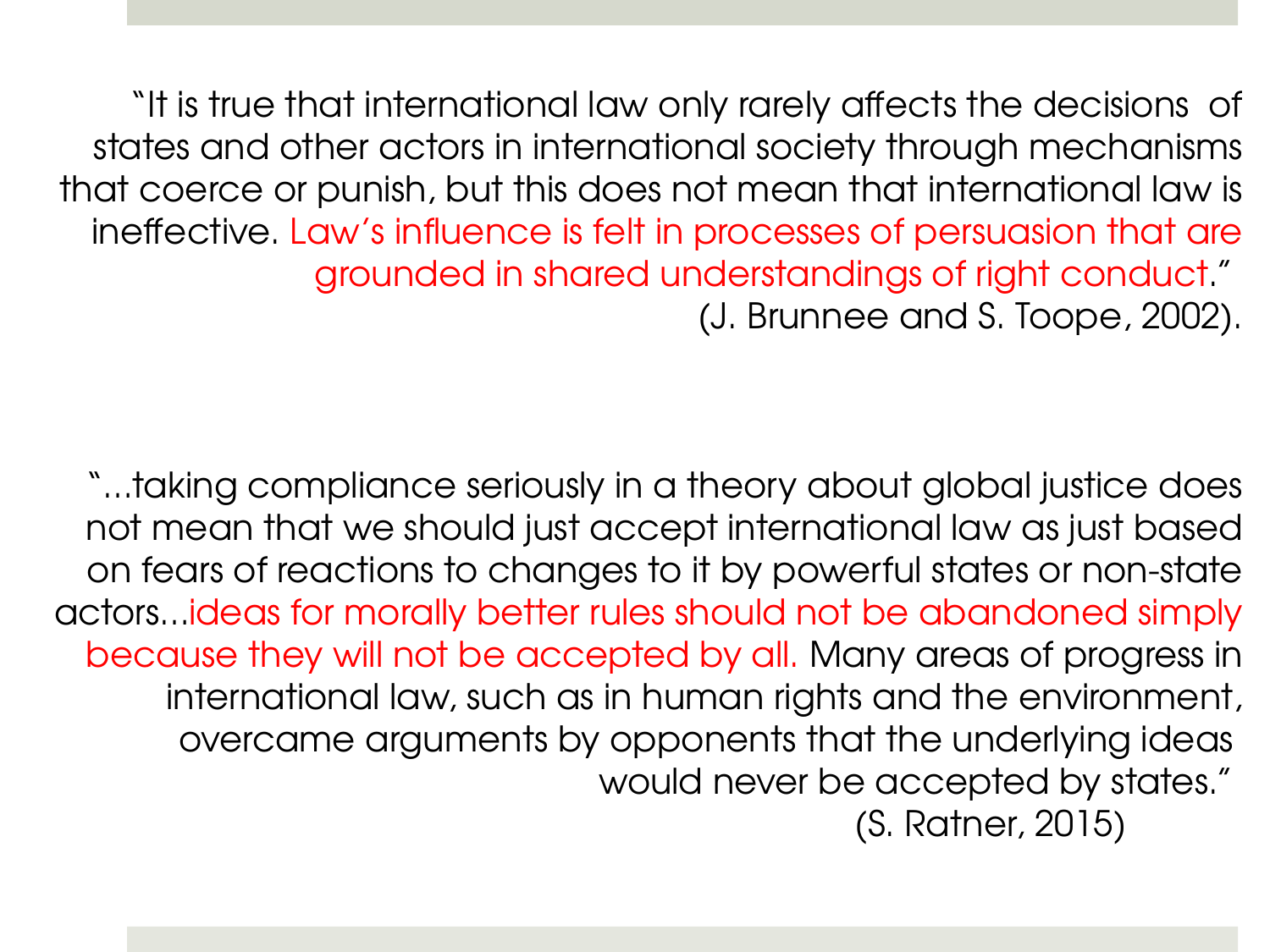

“It is true that international law only rarely affects the decisions  of states and other actors in international society through mechanisms that coerce or punish, but this does not mean that international law is ineffective. Law’s influence is felt in processes of persuasion that are grounded in shared understandings of right conduct.”
(J. Brunnee and S. Toope, 2002).

“…taking compliance seriously in a theory about global justice does not mean that we should just accept international law as just based on fears of reactions to changes to it by powerful states or non-state actors…ideas for morally better rules should not be abandoned simply because they will not be accepted by all. Many areas of progress in international law, such as in human rights and the environment, overcame arguments by opponents that the underlying ideas
would never be accepted by states.”
(S. Ratner, 2015)